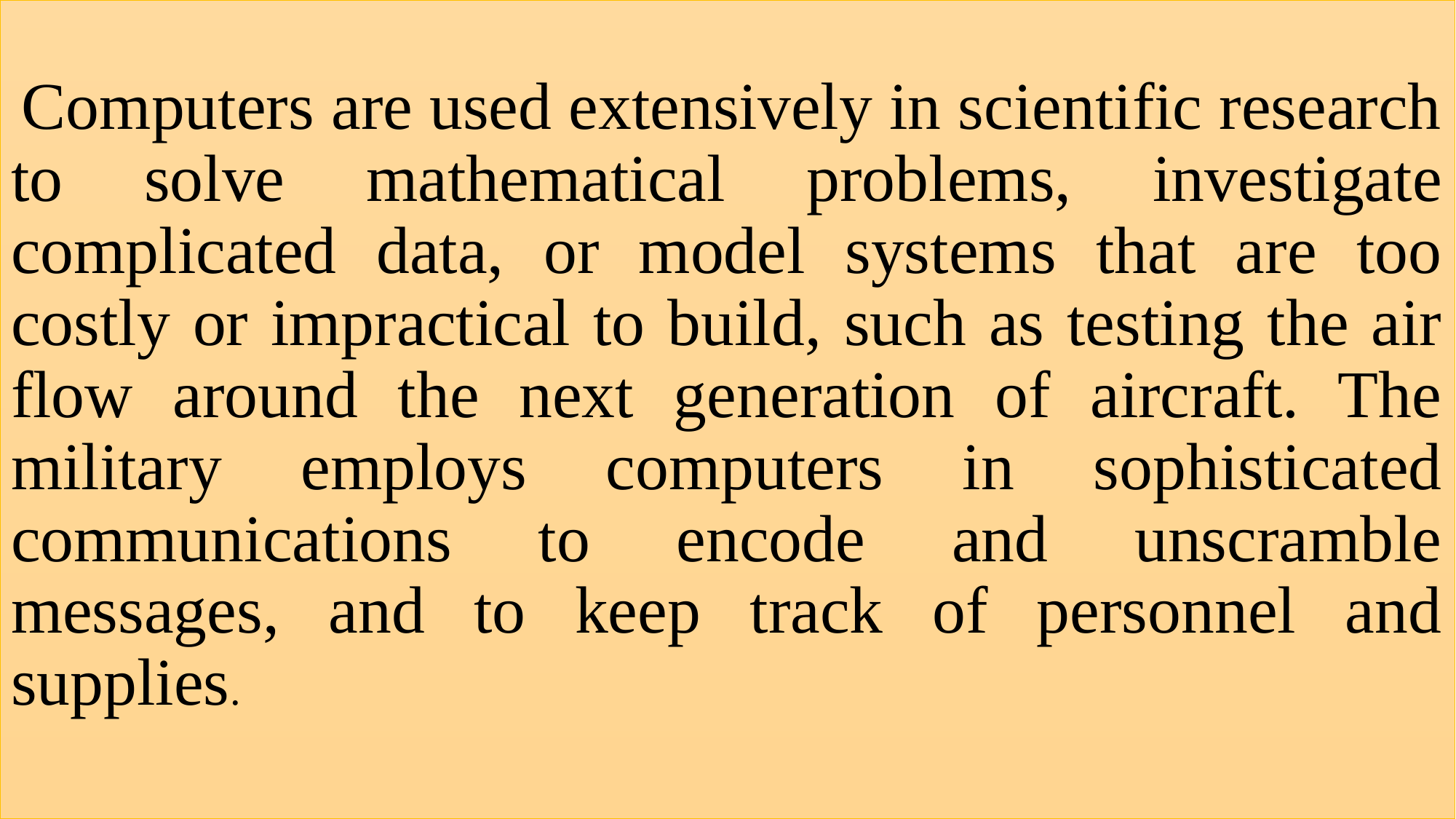

Computers are used extensively in scientific research to solve mathematical problems, investigate complicated data, or model systems that are too costly or impractical to build, such as testing the air flow around the next generation of aircraft. The military employs computers in sophisticated communications to encode and unscramble messages, and to keep track of personnel and supplies.